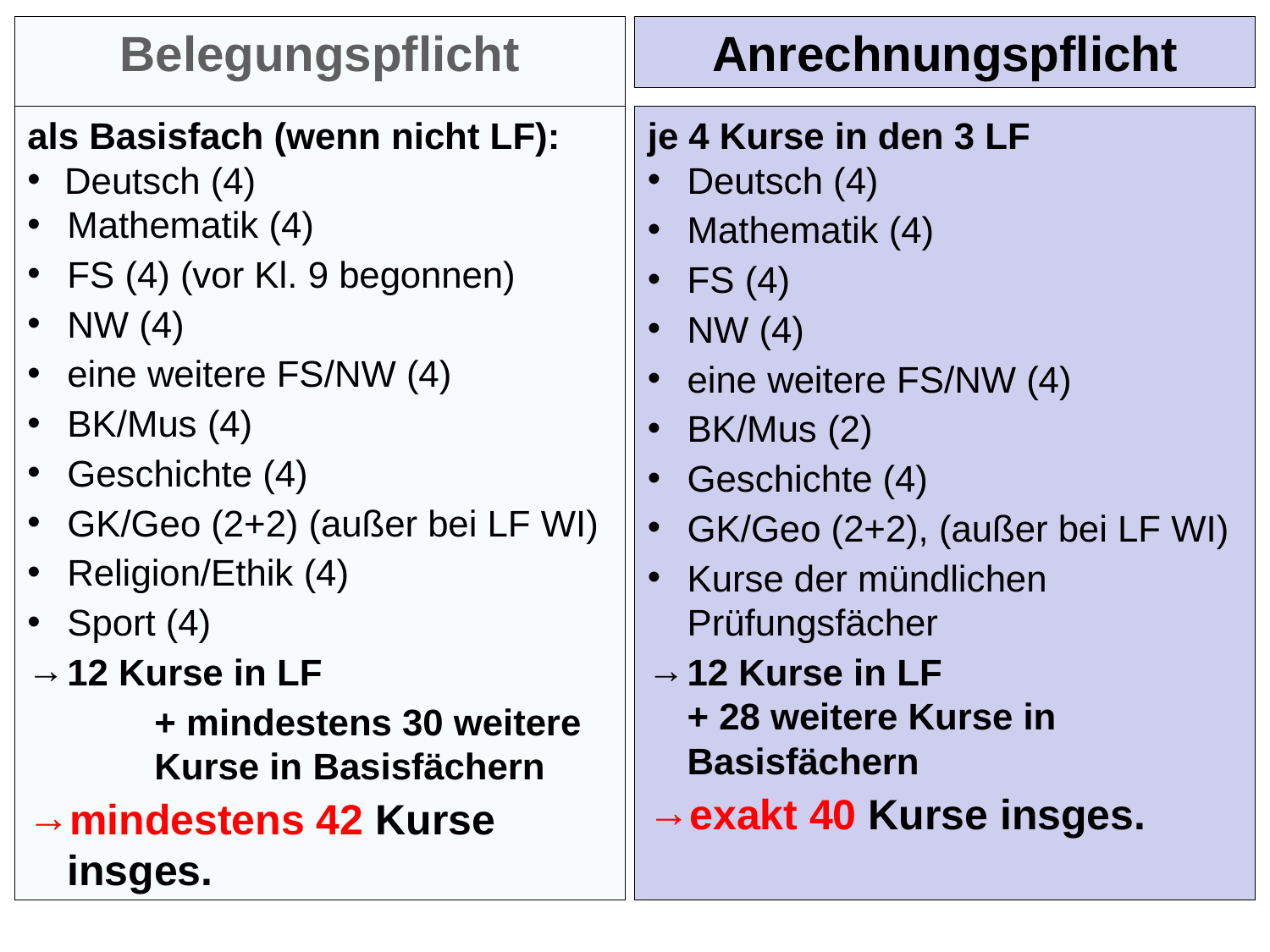

Belegungspflicht
Anrechnungspflicht
als Basisfach (wenn nicht LF):
Deutsch (4)
Mathematik (4)
FS (4) (vor Kl. 9 begonnen)
NW (4)
eine weitere FS/NW (4)
BK/Mus (4)
Geschichte (4)
GK/Geo (2+2) (außer bei LF WI)
Religion/Ethik (4)
Sport (4)
12 Kurse in LF
	+ mindestens 30 weitere 	Kurse in Basisfächern
mindestens 42 Kurse insges.
je 4 Kurse in den 3 LF
Deutsch (4)
Mathematik (4)
FS (4)
NW (4)
eine weitere FS/NW (4)
BK/Mus (2)
Geschichte (4)
GK/Geo (2+2), (außer bei LF WI)
Kurse der mündlichen Prüfungsfächer
12 Kurse in LF
+ 28 weitere Kurse in Basisfächern
exakt 40 Kurse insges.